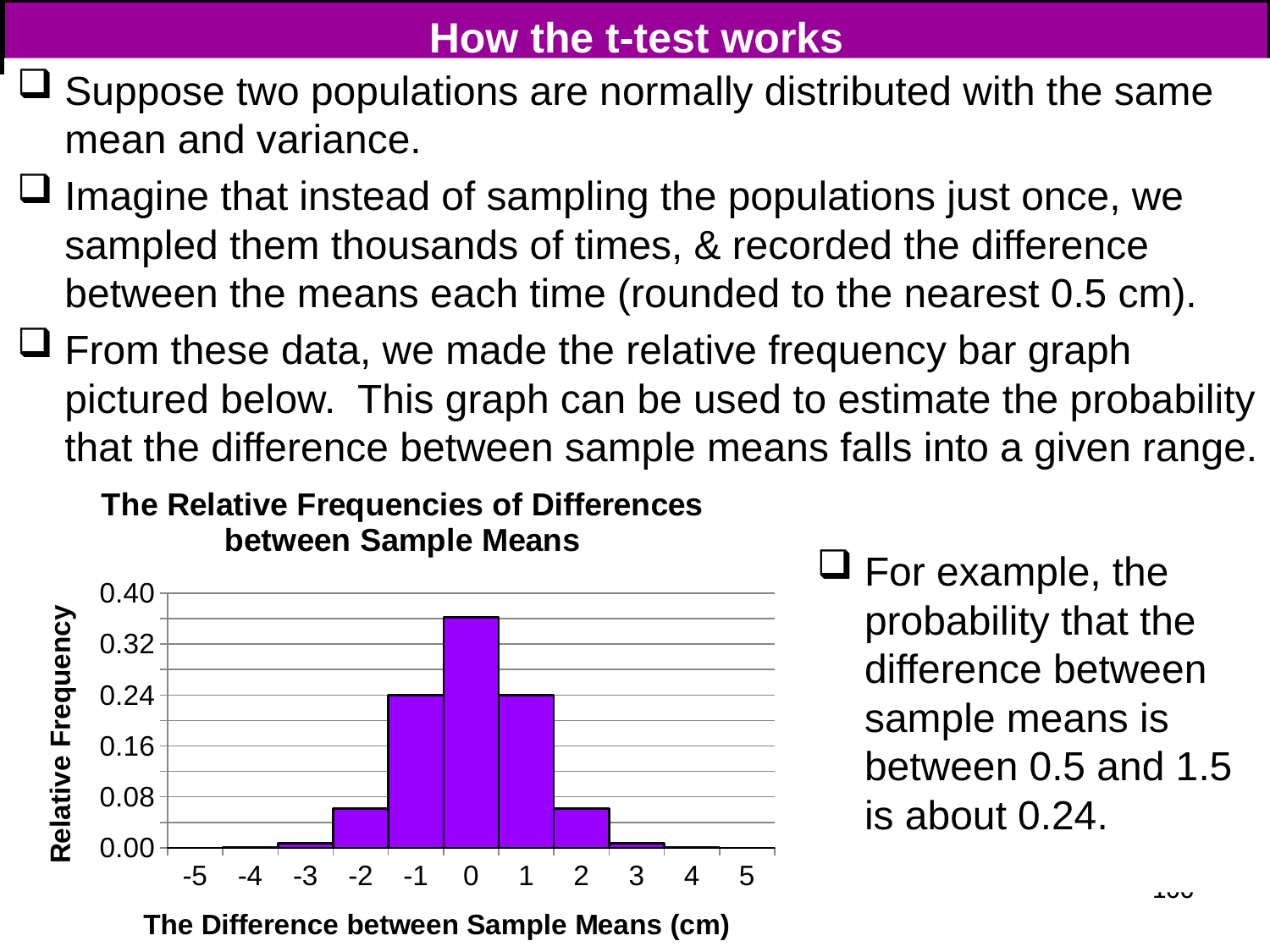

# How the t-test works
Suppose two populations are normally distributed with the same mean and variance.
Imagine that instead of sampling the populations just once, we sampled them thousands of times, & recorded the difference between the means each time (rounded to the nearest 0.5 cm).
From these data, we made the relative frequency bar graph pictured below.  This graph can be used to estimate the probability that the difference between sample means falls into a given range.

### Chart: The Relative Frequencies of Differences between Sample Means

| Category | Series 1 |
|---|---|
| -5 | 1.6166288173336953e-05 |
| -4 | 0.0004340713865159095 |
| -3 | 0.007183929739966055 |
| -2 | 0.06188465515705185 |
| -1 | 0.23996415570787588 |
| 0 | 0.3617011283260553 |
| 1 | 0.23996415570787588 |
| 2 | 0.06188465515705185 |
| 3 | 0.007183929739966055 |
| 4 | 0.0004340713865159095 |
| 5 | 1.6166288173336953e-05 |
For example, the probability that the difference between sample means is between 0.5 and 1.5 is about 0.24.

106
106